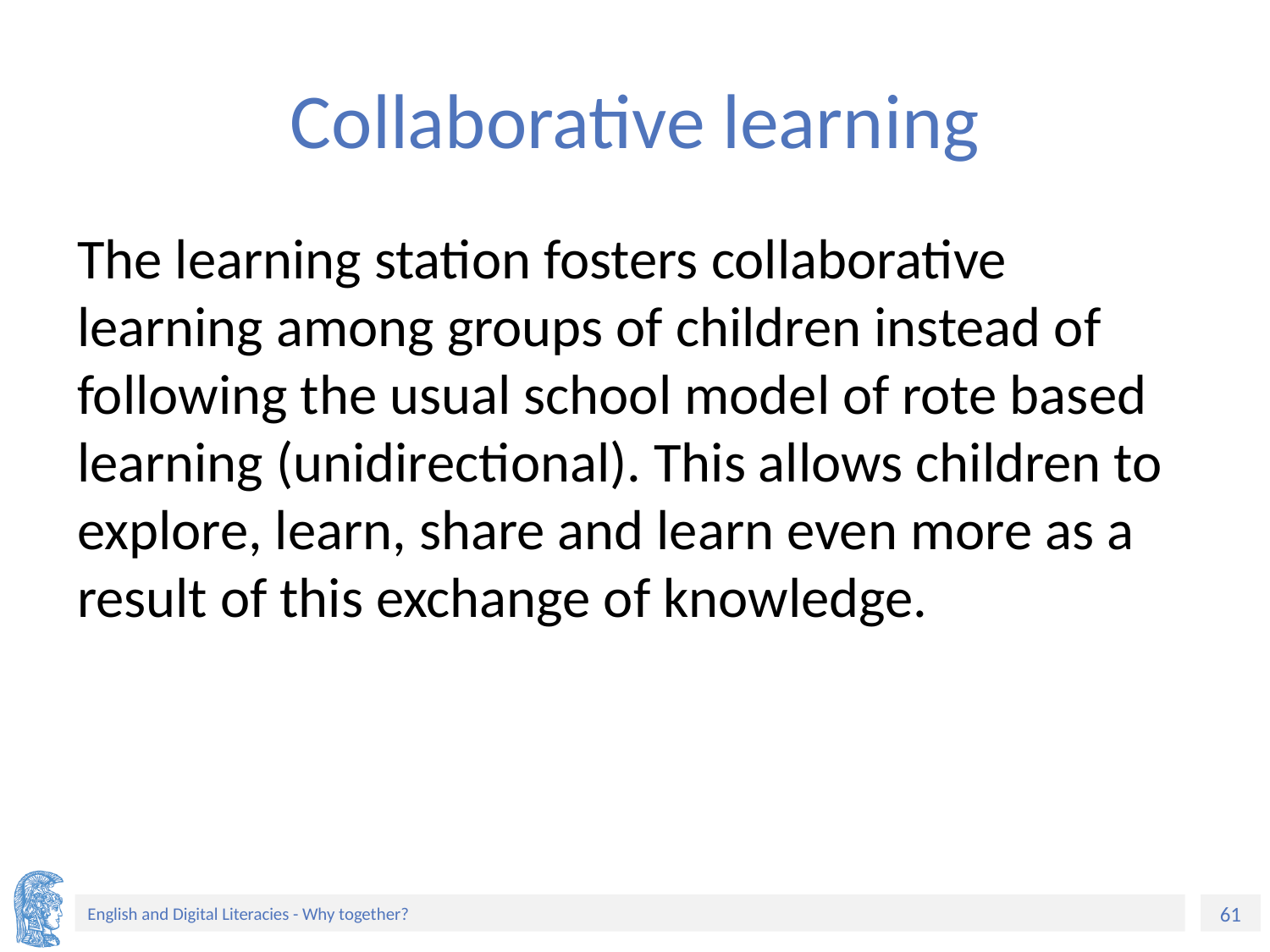

# Collaborative learning
The learning station fosters collaborative learning among groups of children instead of following the usual school model of rote based learning (unidirectional). This allows children to explore, learn, share and learn even more as a result of this exchange of knowledge.